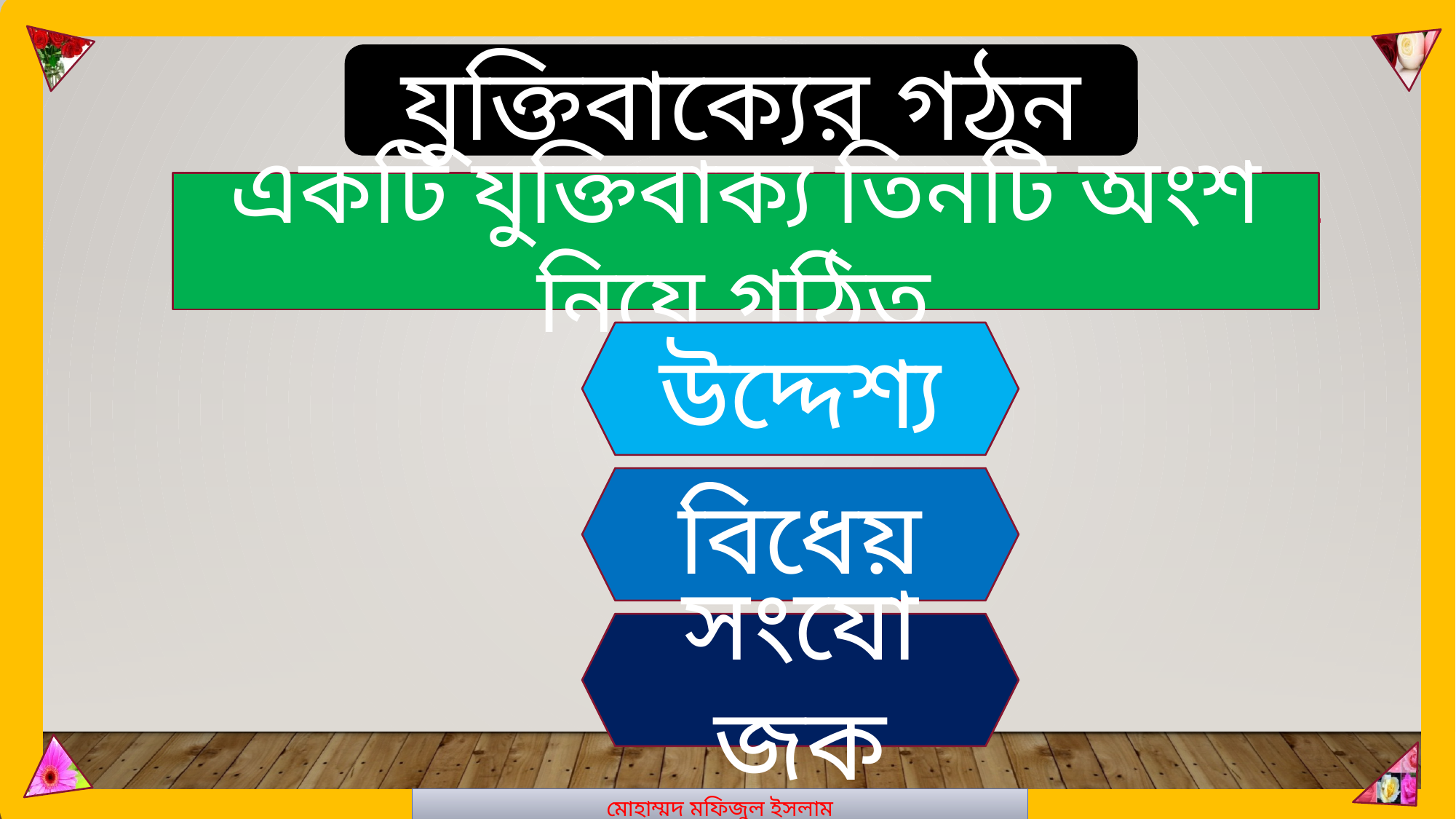

মোহাম্মদ মফিজুল ইসলাম

যুক্তিবাক্যের গঠন
একটি যুক্তিবাক্য তিনটি অংশ নিয়ে গঠিত
উদ্দেশ্য
বিধেয়
সংযোজক